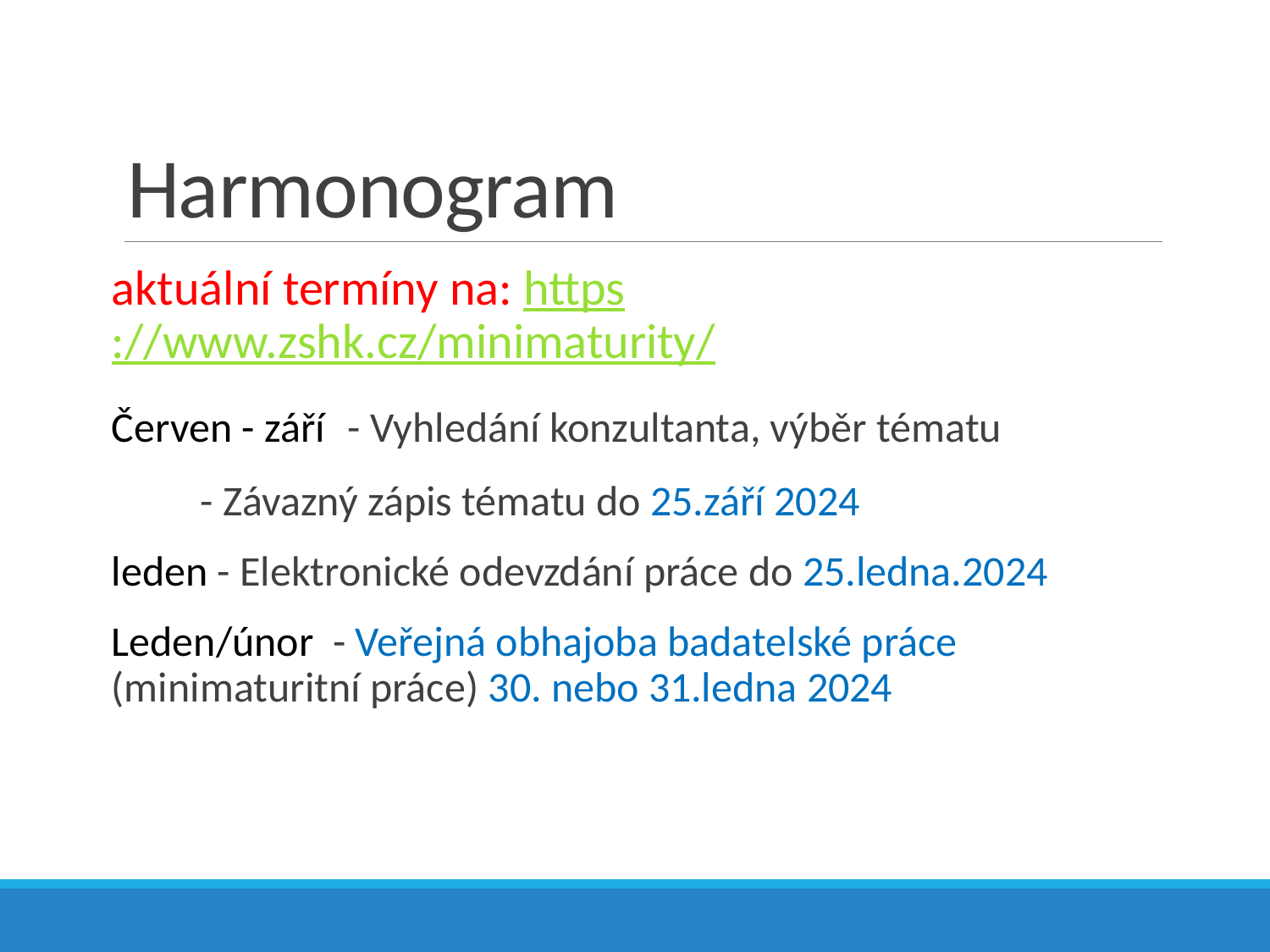

# Harmonogram
aktuální termíny na: https://www.zshk.cz/minimaturity/
Červen - září  - Vyhledání konzultanta, výběr tématu
        - Závazný zápis tématu do 25.září 2024
leden - Elektronické odevzdání práce do 25.ledna.2024
Leden/únor  - Veřejná obhajoba badatelské práce (minimaturitní práce) 30. nebo 31.ledna 2024